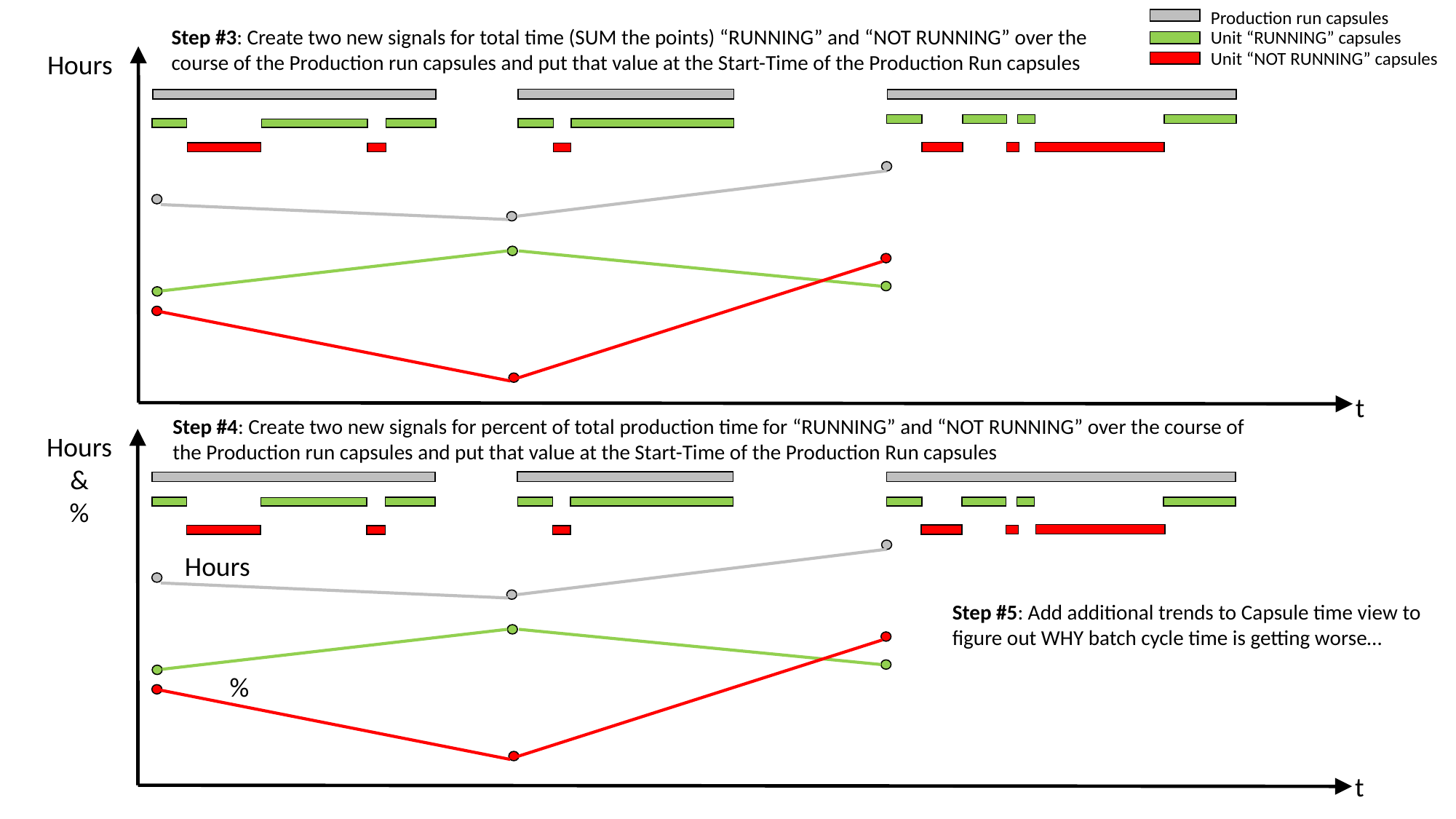

Production run capsules

Step #3: Create two new signals for total time (SUM the points) “RUNNING” and “NOT RUNNING” over the course of the Production run capsules and put that value at the Start-Time of the Production Run capsules
Unit “RUNNING” capsules

Hours
Unit “NOT RUNNING” capsules

t
Step #4: Create two new signals for percent of total production time for “RUNNING” and “NOT RUNNING” over the course of the Production run capsules and put that value at the Start-Time of the Production Run capsules
Hours
&
%

Hours

Step #5: Add additional trends to Capsule time view to figure out WHY batch cycle time is getting worse…

%

t